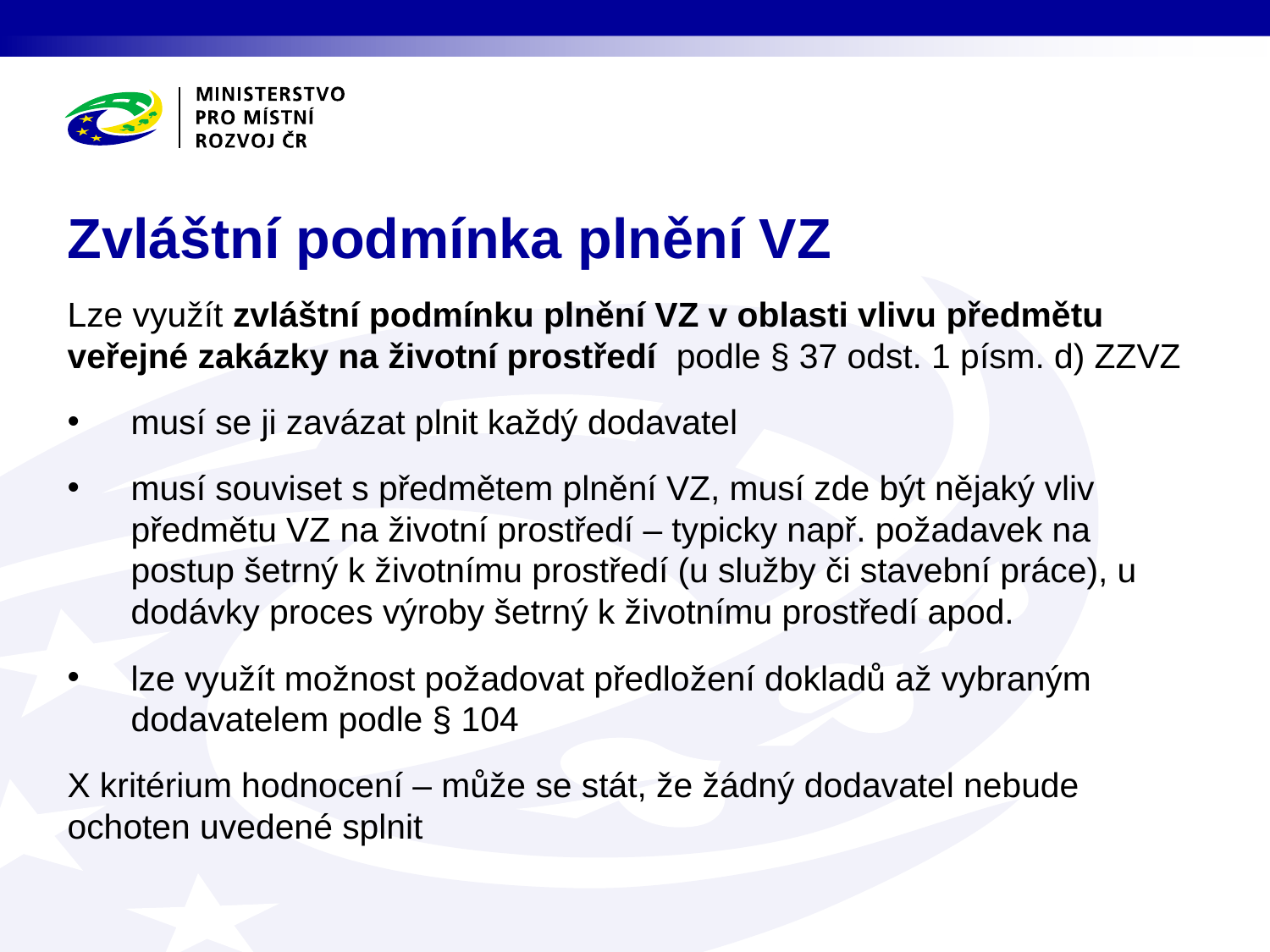

# Zvláštní podmínka plnění VZ
Lze využít zvláštní podmínku plnění VZ v oblasti vlivu předmětu veřejné zakázky na životní prostředí  podle § 37 odst. 1 písm. d) ZZVZ
musí se ji zavázat plnit každý dodavatel
musí souviset s předmětem plnění VZ, musí zde být nějaký vliv předmětu VZ na životní prostředí – typicky např. požadavek na postup šetrný k životnímu prostředí (u služby či stavební práce), u dodávky proces výroby šetrný k životnímu prostředí apod.
lze využít možnost požadovat předložení dokladů až vybraným dodavatelem podle § 104
X kritérium hodnocení – může se stát, že žádný dodavatel nebude ochoten uvedené splnit